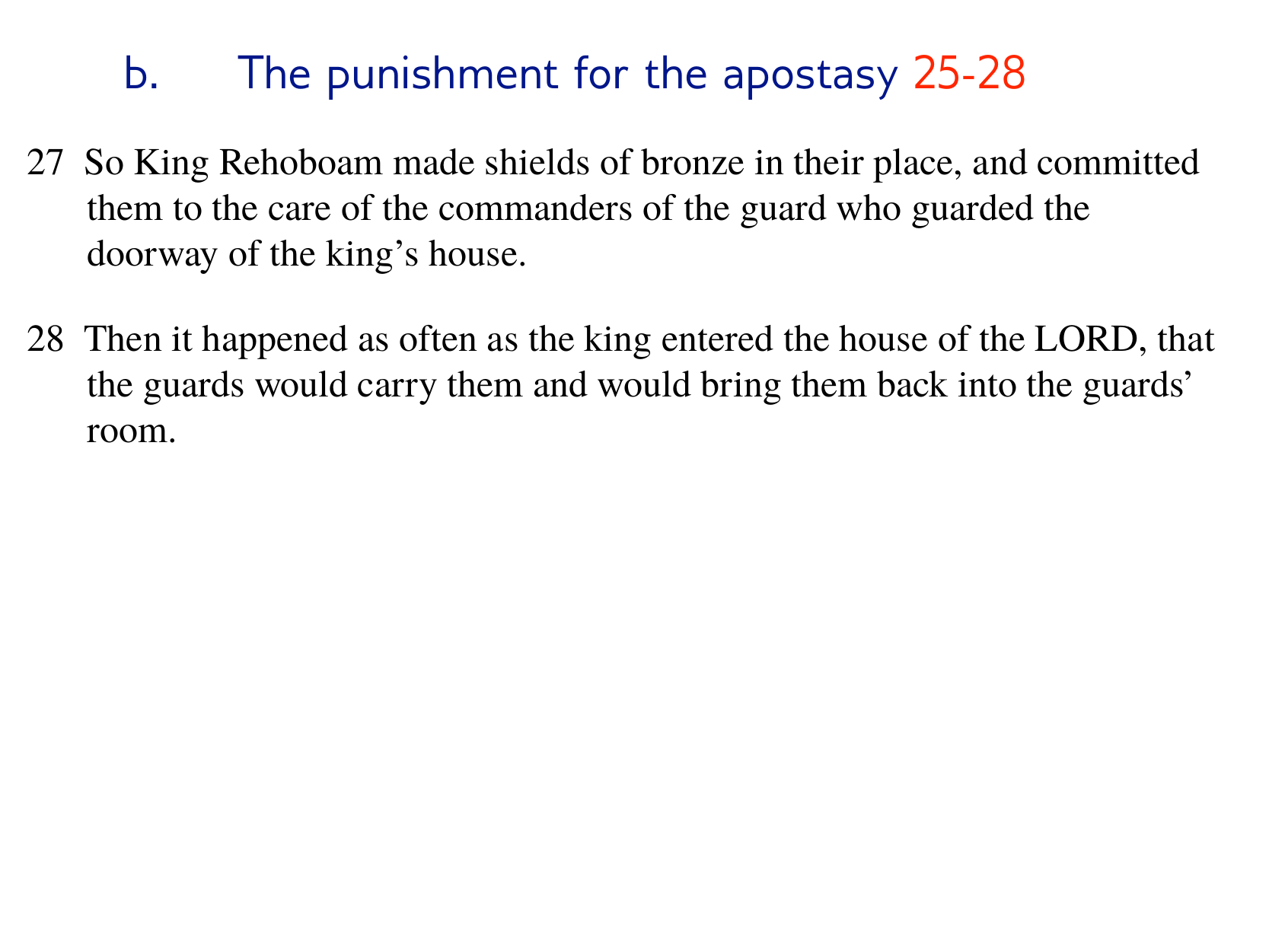

# b.	The punishment for the apostasy 25-28
27  So King Rehoboam made shields of bronze in their place, and committed them to the care of the commanders of the guard who guarded the doorway of the king’s house.
28  Then it happened as often as the king entered the house of the LORD, that the guards would carry them and would bring them back into the guards’ room.